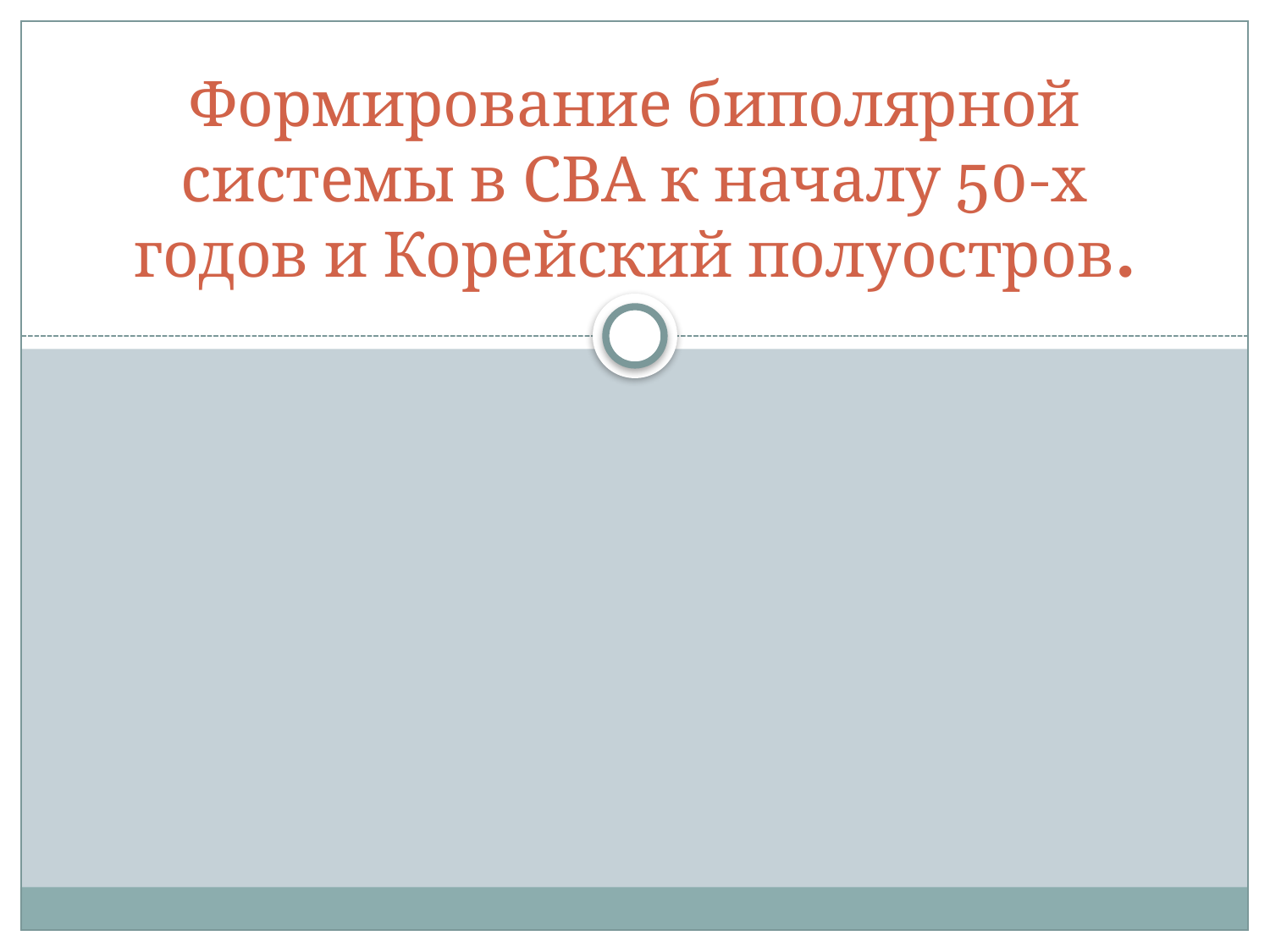

# Формирование биполярной системы в СВА к началу 50-х годов и Корейский полуостров.